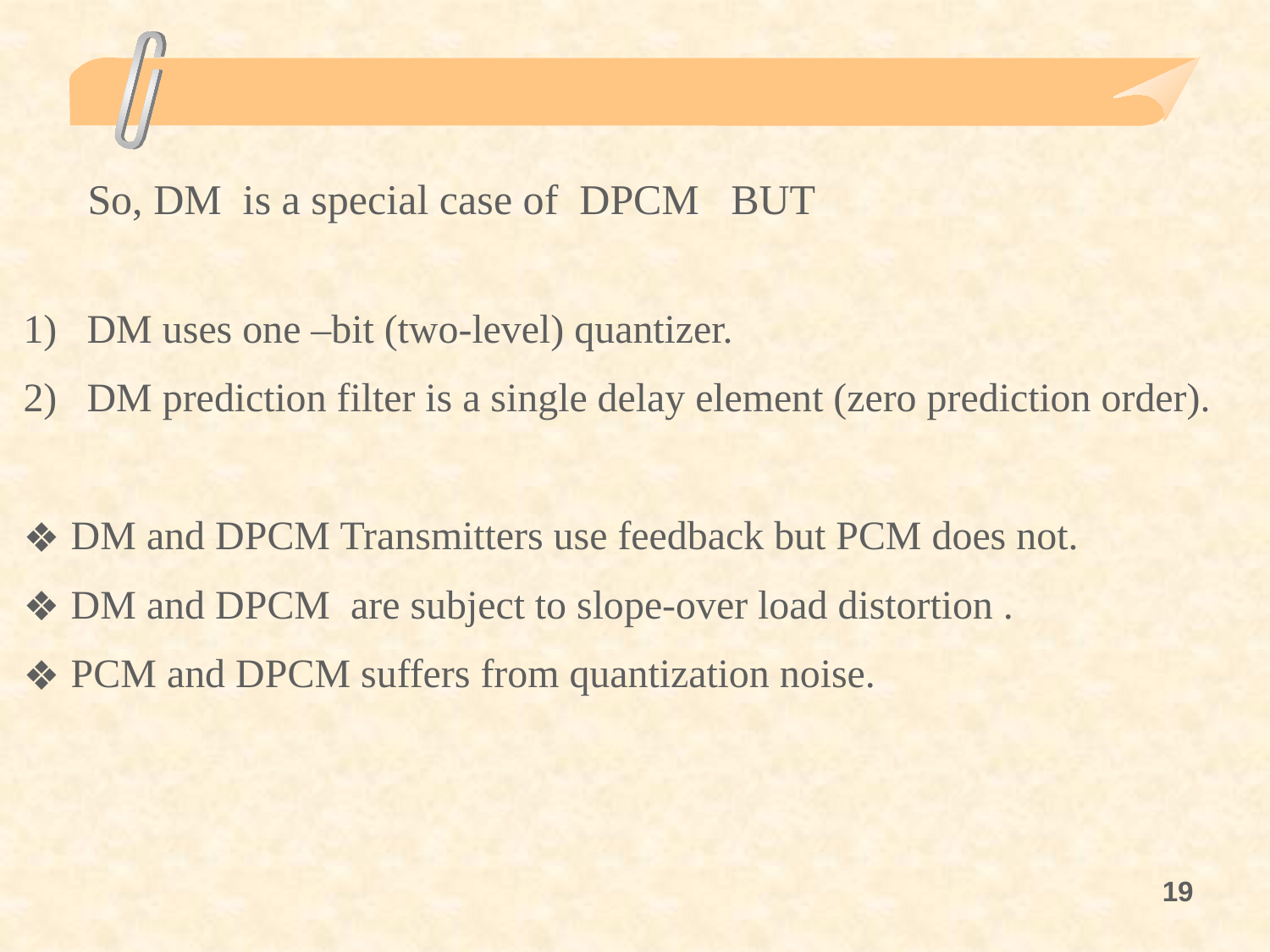

So, DM  is a special case of  DPCM   BUT
DM uses one –bit (two-level) quantizer.
DM prediction filter is a single delay element (zero prediction order).

DM and DPCM Transmitters use feedback but PCM does not.
DM and DPCM  are subject to slope-over load distortion .
PCM and DPCM suffers from quantization noise.

19